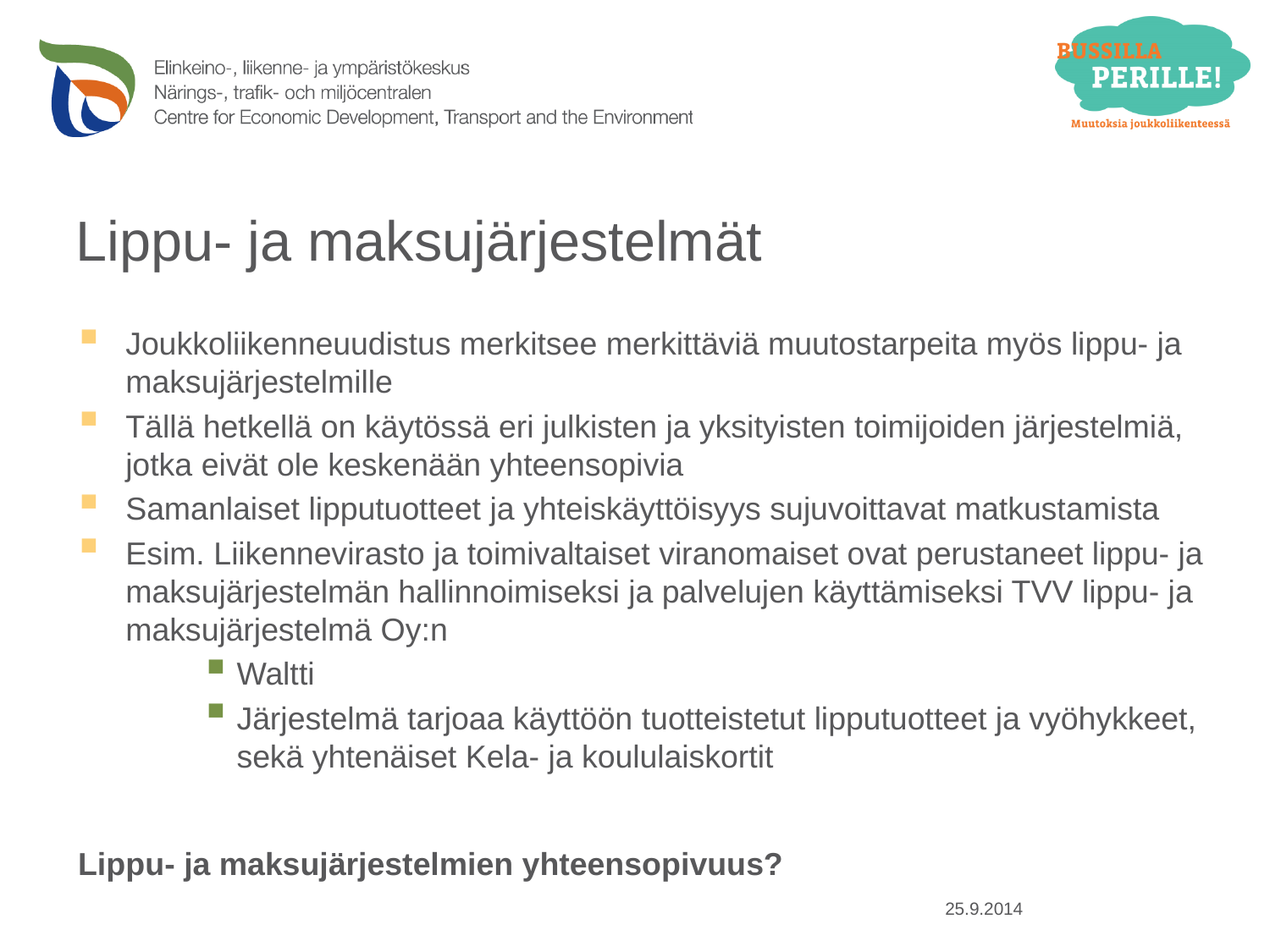

# Lippu- ja maksujärjestelmät
Joukkoliikenneuudistus merkitsee merkittäviä muutostarpeita myös lippu- ja maksujärjestelmille
Tällä hetkellä on käytössä eri julkisten ja yksityisten toimijoiden järjestelmiä, jotka eivät ole keskenään yhteensopivia
Samanlaiset lipputuotteet ja yhteiskäyttöisyys sujuvoittavat matkustamista
Esim. Liikennevirasto ja toimivaltaiset viranomaiset ovat perustaneet lippu- ja maksujärjestelmän hallinnoimiseksi ja palvelujen käyttämiseksi TVV lippu- ja maksujärjestelmä Oy:n
Waltti
Järjestelmä tarjoaa käyttöön tuotteistetut lipputuotteet ja vyöhykkeet, sekä yhtenäiset Kela- ja koululaiskortit

Lippu- ja maksujärjestelmien yhteensopivuus?

25.9.2014